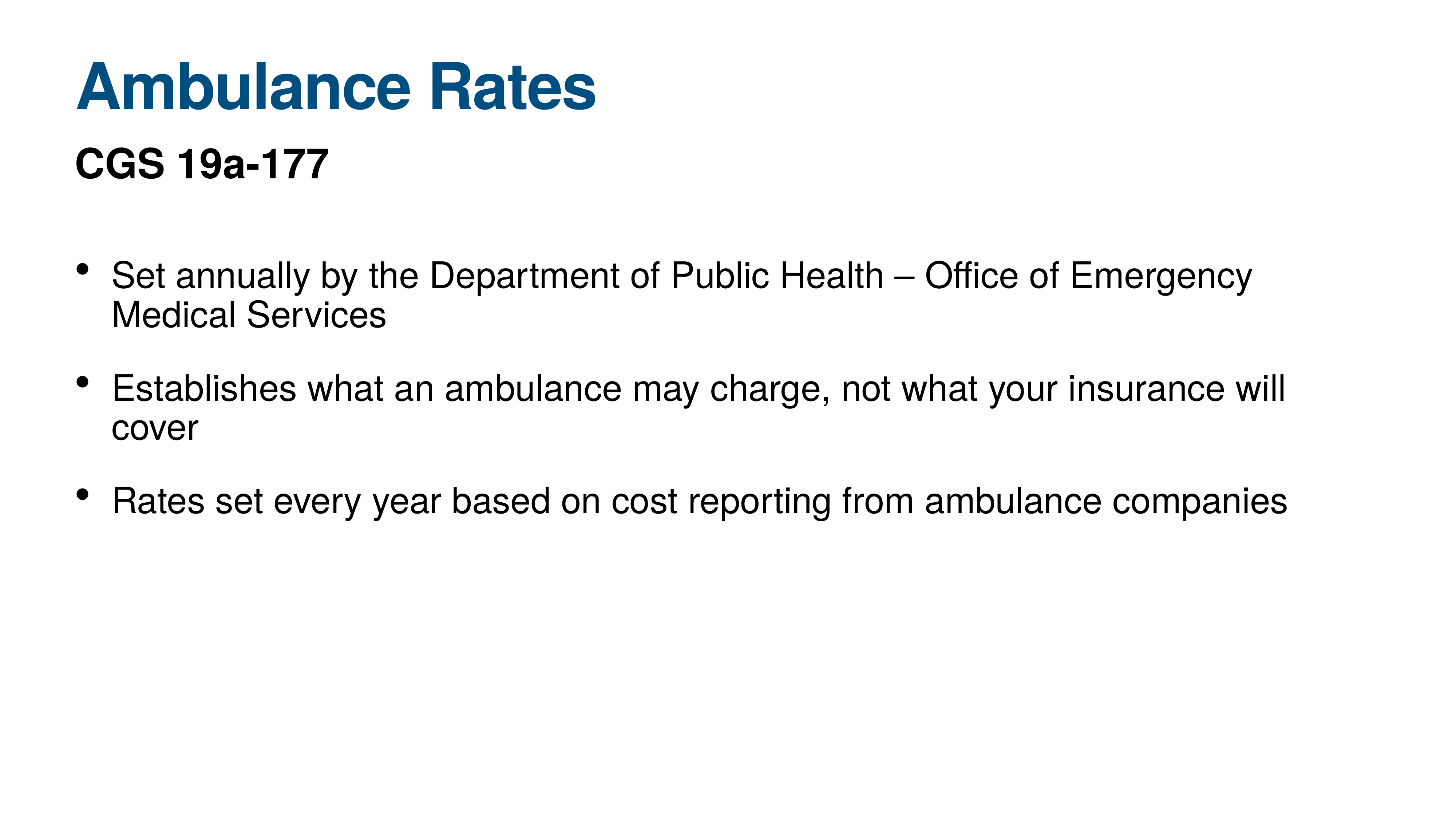

# Ambulance Rates
CGS 19a-177
Set annually by the Department of Public Health – Office of Emergency Medical Services
Establishes what an ambulance may charge, not what your insurance will cover
Rates set every year based on cost reporting from ambulance companies